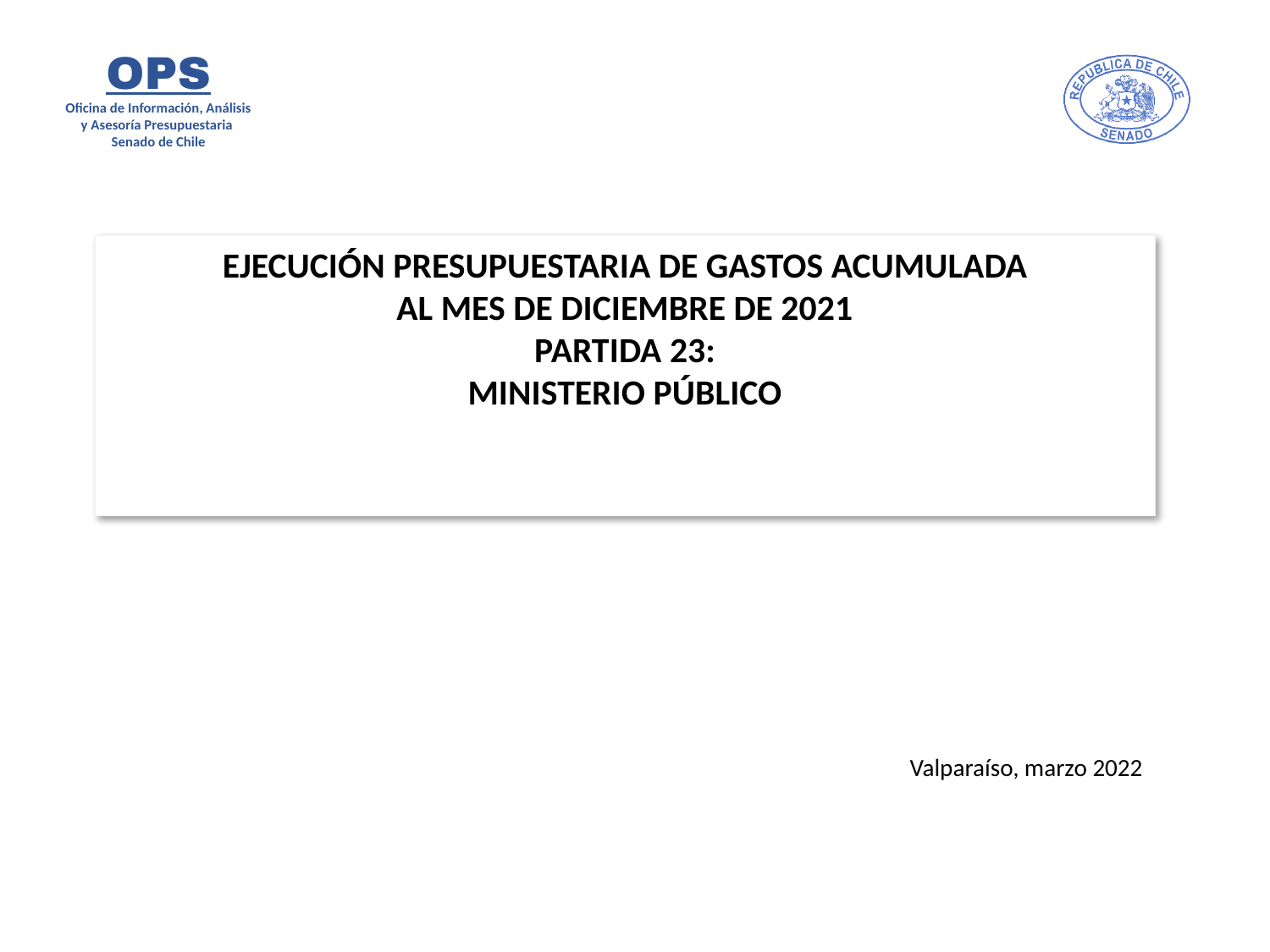

# EJECUCIÓN PRESUPUESTARIA DE GASTOS ACUMULADA AL MES DE DICIEMBRE DE 2021 PARTIDA 23: MINISTERIO PÚBLICO
Valparaíso, marzo 2022